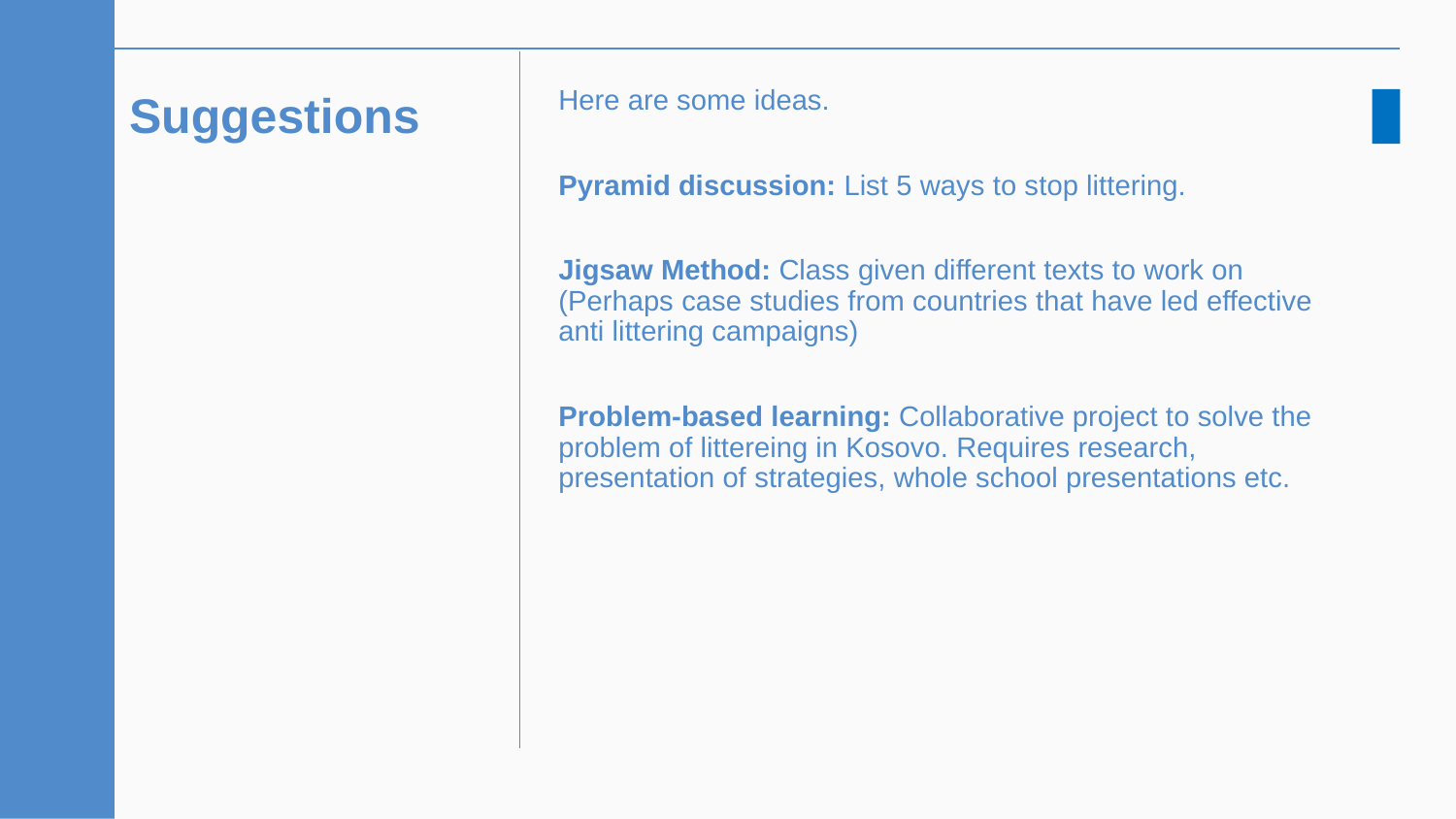

# Suggestions
Here are some ideas.

Pyramid discussion: List 5 ways to stop littering.

Jigsaw Method: Class given different texts to work on (Perhaps case studies from countries that have led effective anti littering campaigns)

Problem-based learning: Collaborative project to solve the problem of littereing in Kosovo. Requires research, presentation of strategies, whole school presentations etc.